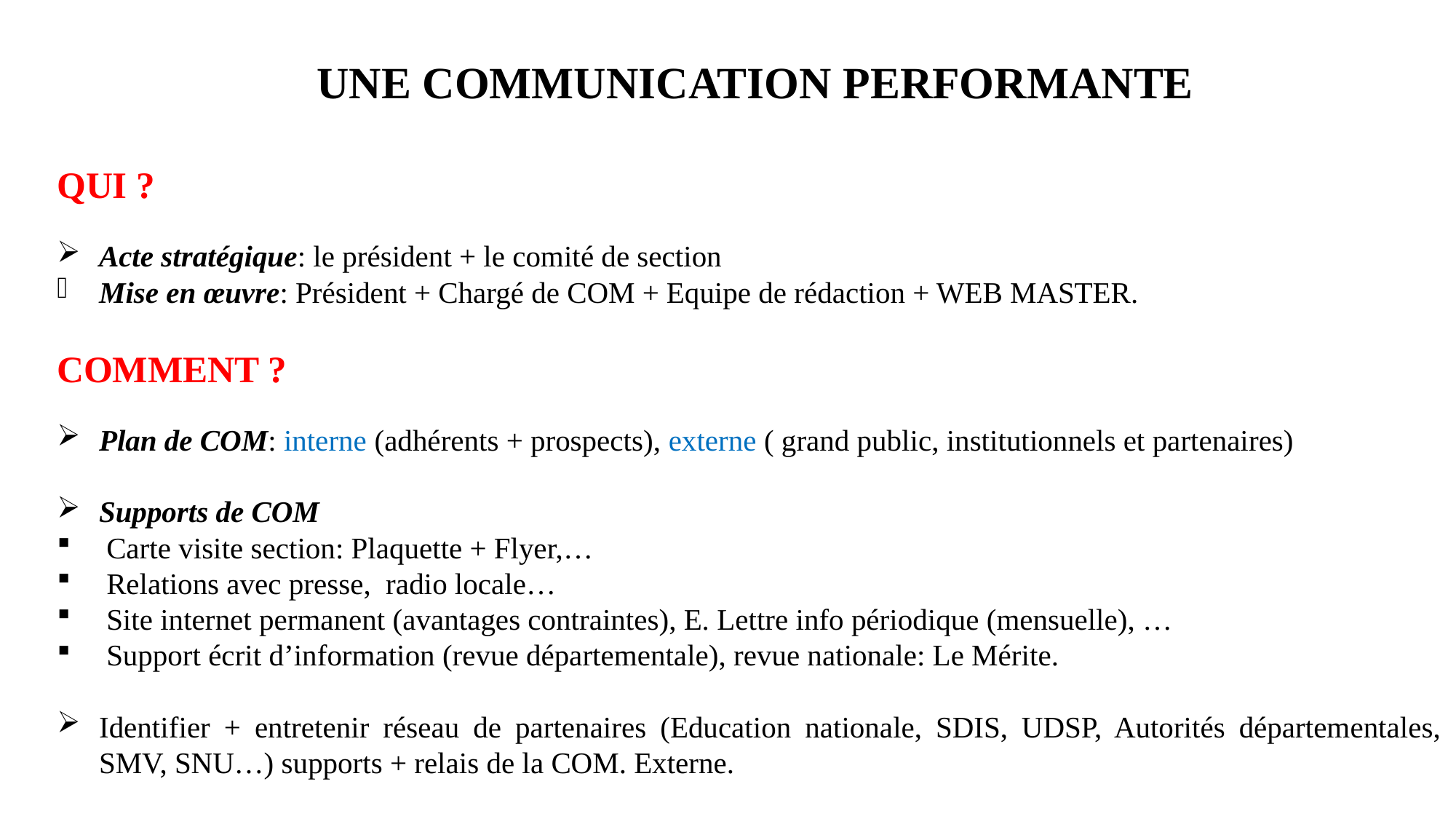

UNE COMMUNICATION PERFORMANTE

QUI ?

Acte stratégique: le président + le comité de section
Mise en œuvre: Président + Chargé de COM + Equipe de rédaction + WEB MASTER.

COMMENT ?

Plan de COM: interne (adhérents + prospects), externe ( grand public, institutionnels et partenaires)

Supports de COM
 Carte visite section: Plaquette + Flyer,…
 Relations avec presse,  radio locale…
 Site internet permanent (avantages contraintes), E. Lettre info périodique (mensuelle), …
 Support écrit d’information (revue départementale), revue nationale: Le Mérite.

Identifier + entretenir réseau de partenaires (Education nationale, SDIS, UDSP, Autorités départementales, SMV, SNU…) supports + relais de la COM. Externe.